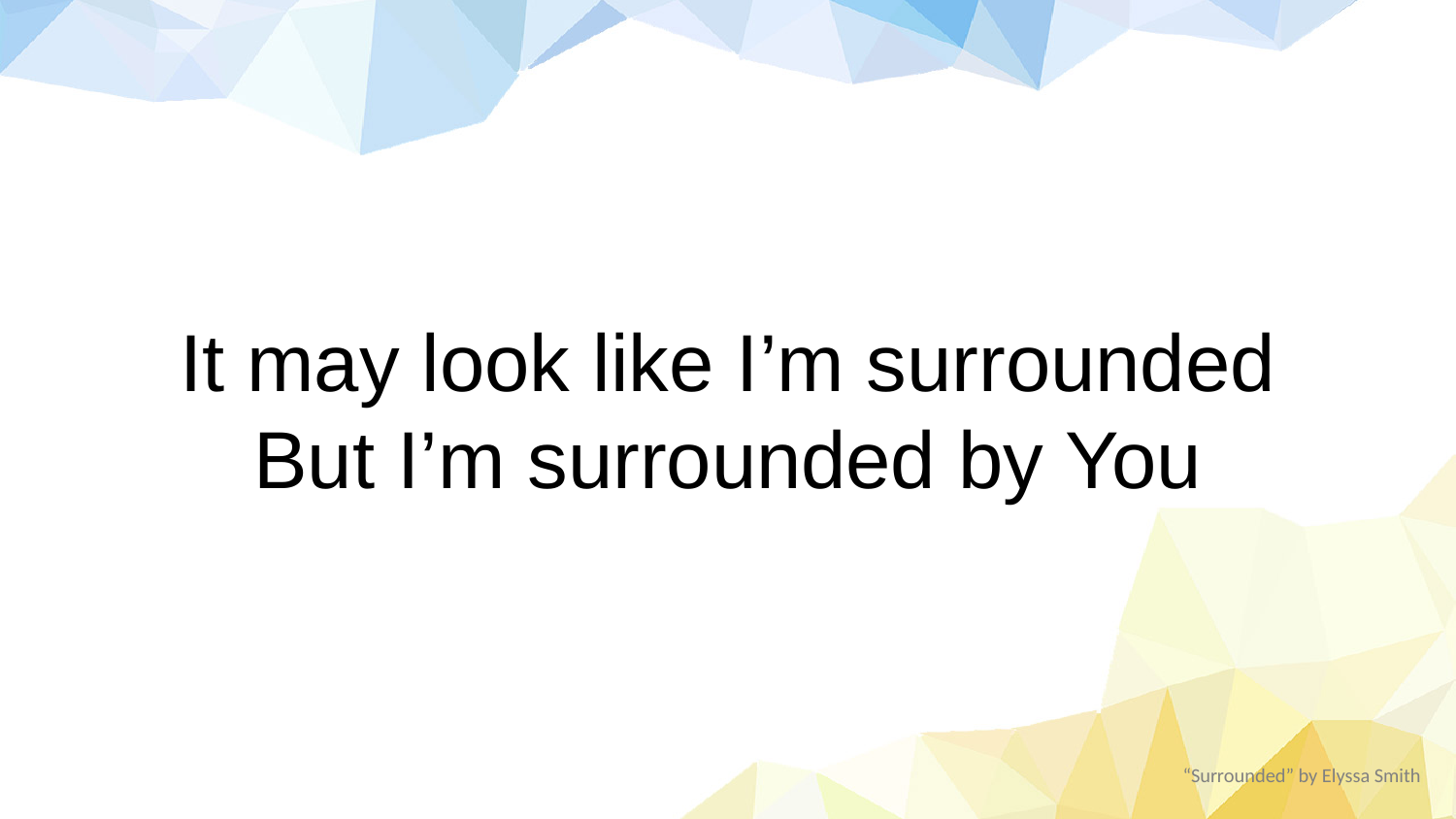

It may look like I’m surrounded
But I’m surrounded by You
“Surrounded” by Elyssa Smith